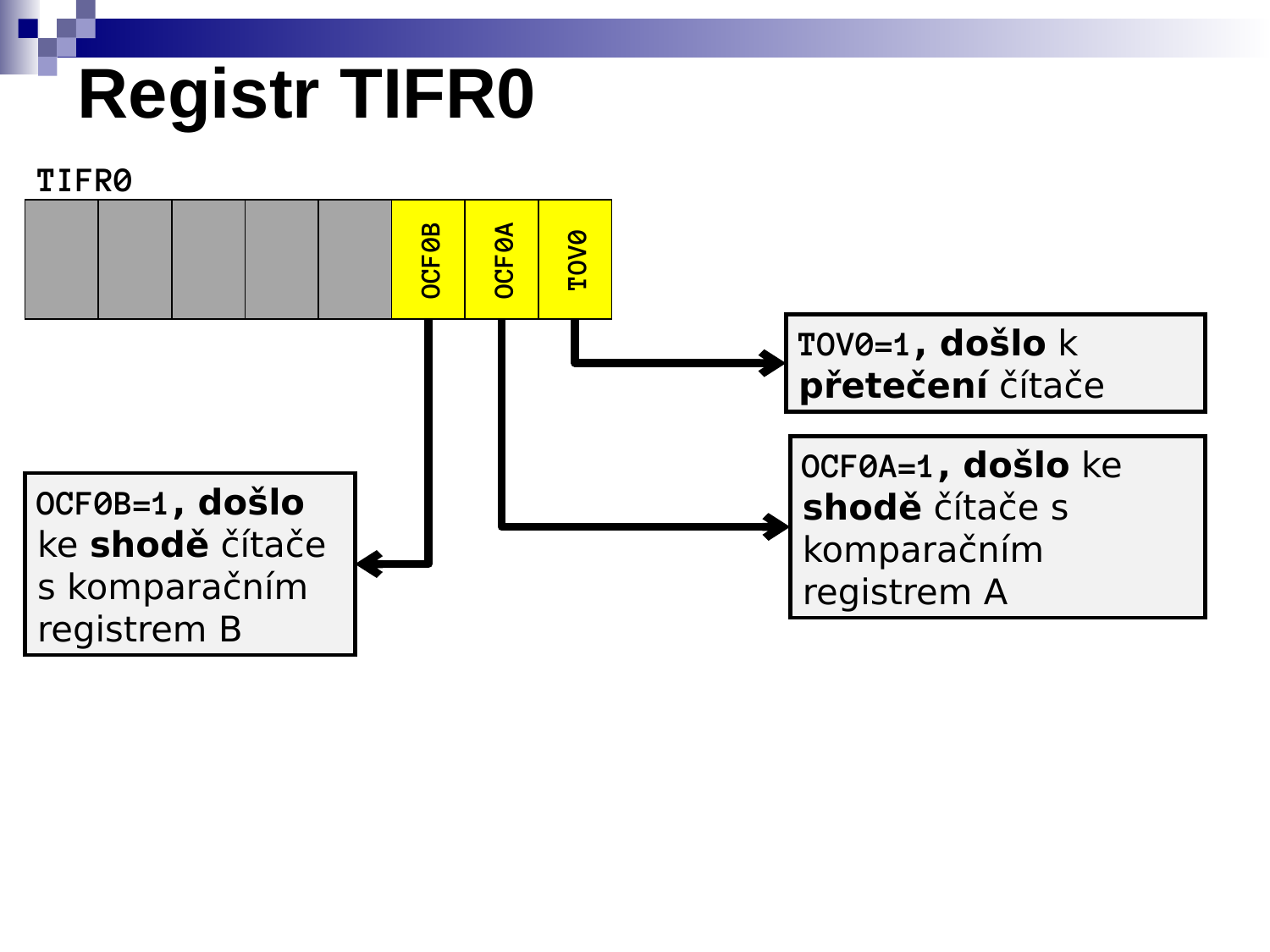

# Registr TIFR0
TIFR0

OCF0B
OCF0A
TOV0
TOV0=1, došlo k přetečení čítače
OCF0A=1, došlo ke shodě čítače s komparačním registrem A
OCF0B=1, došlo ke shodě čítače s komparačním registrem B